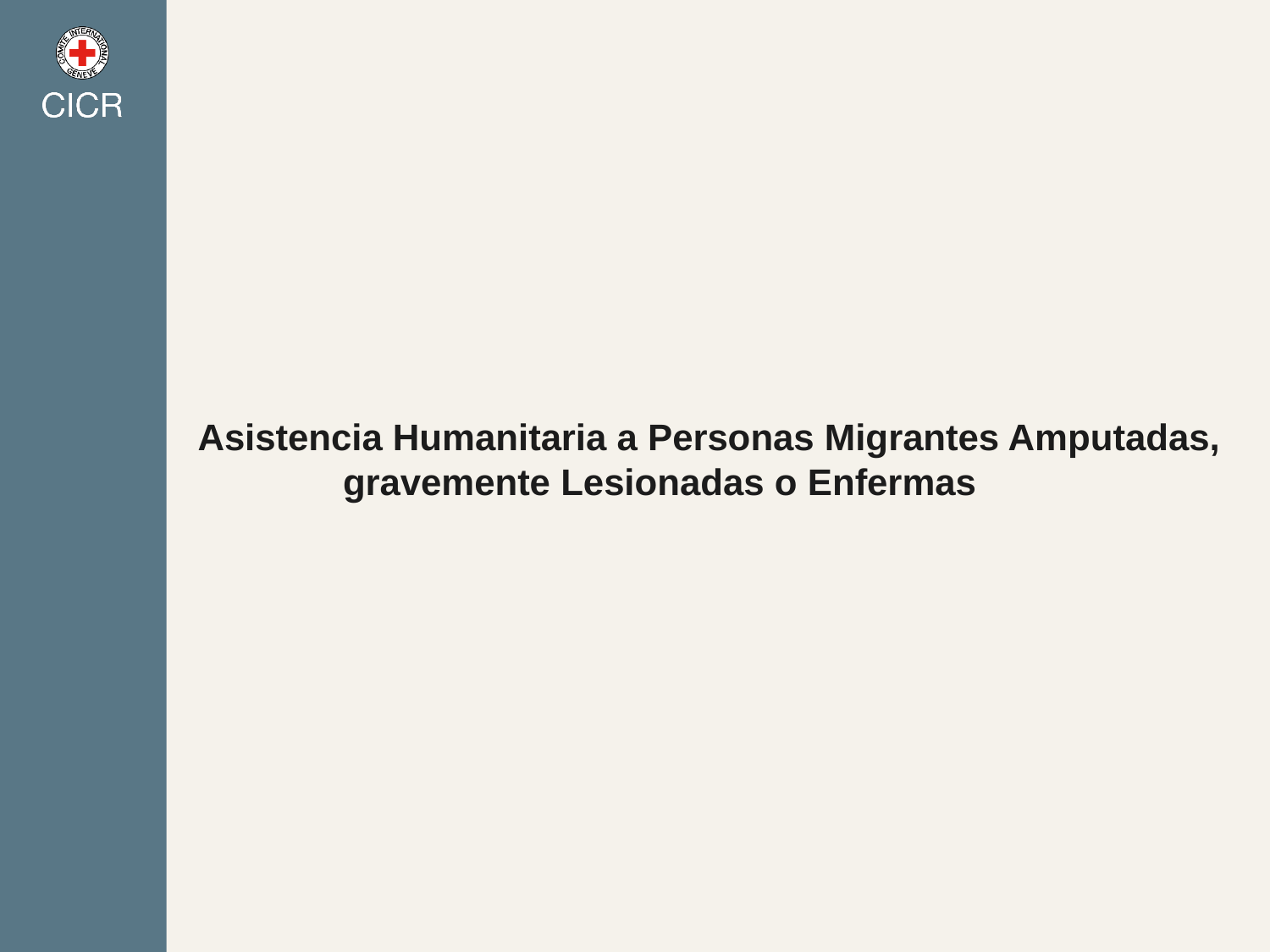

Asistencia Humanitaria a Personas Migrantes Amputadas,
              gravemente Lesionadas o Enfermas